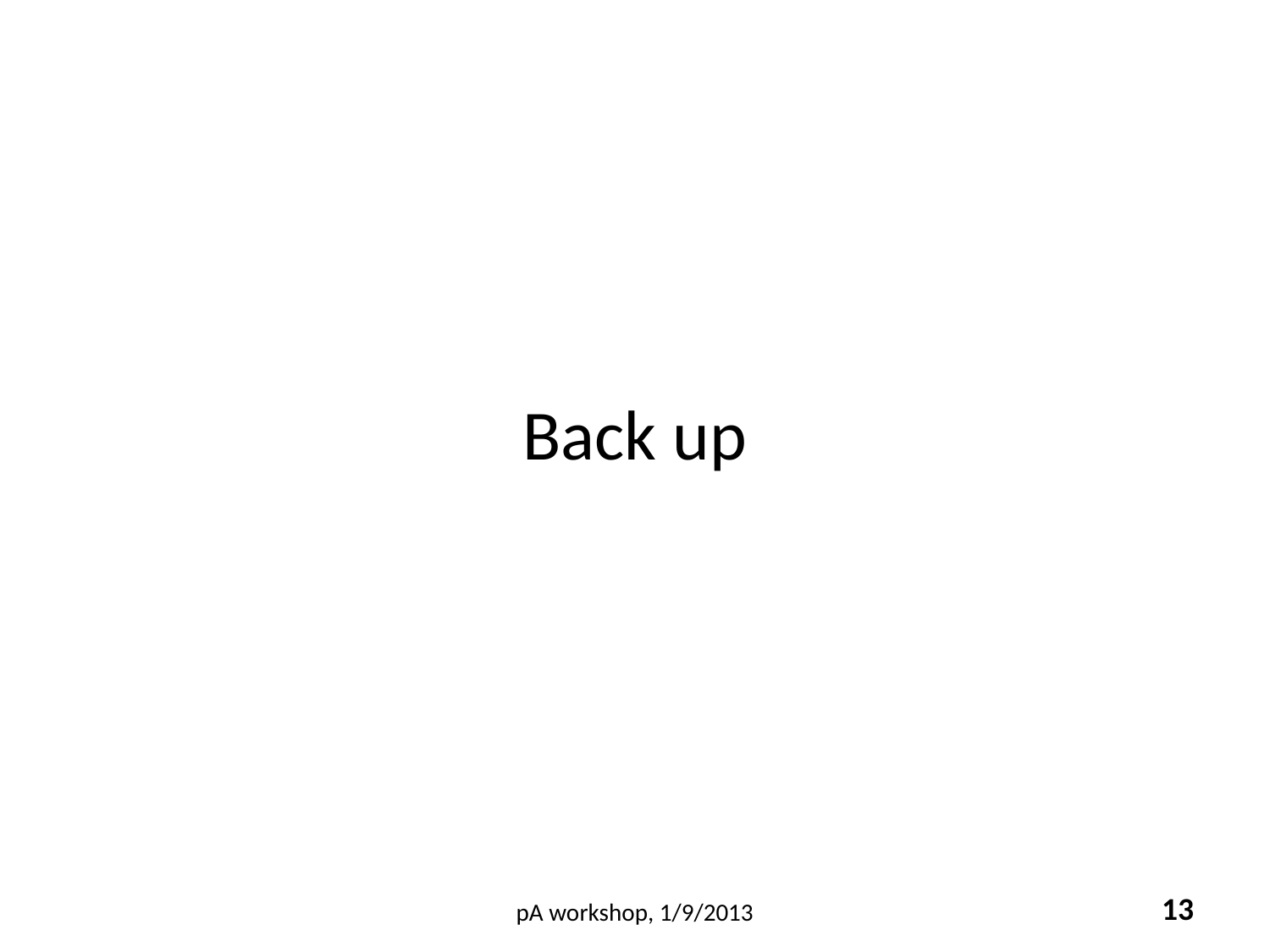

#

Back up
13
pA workshop, 1/9/2013